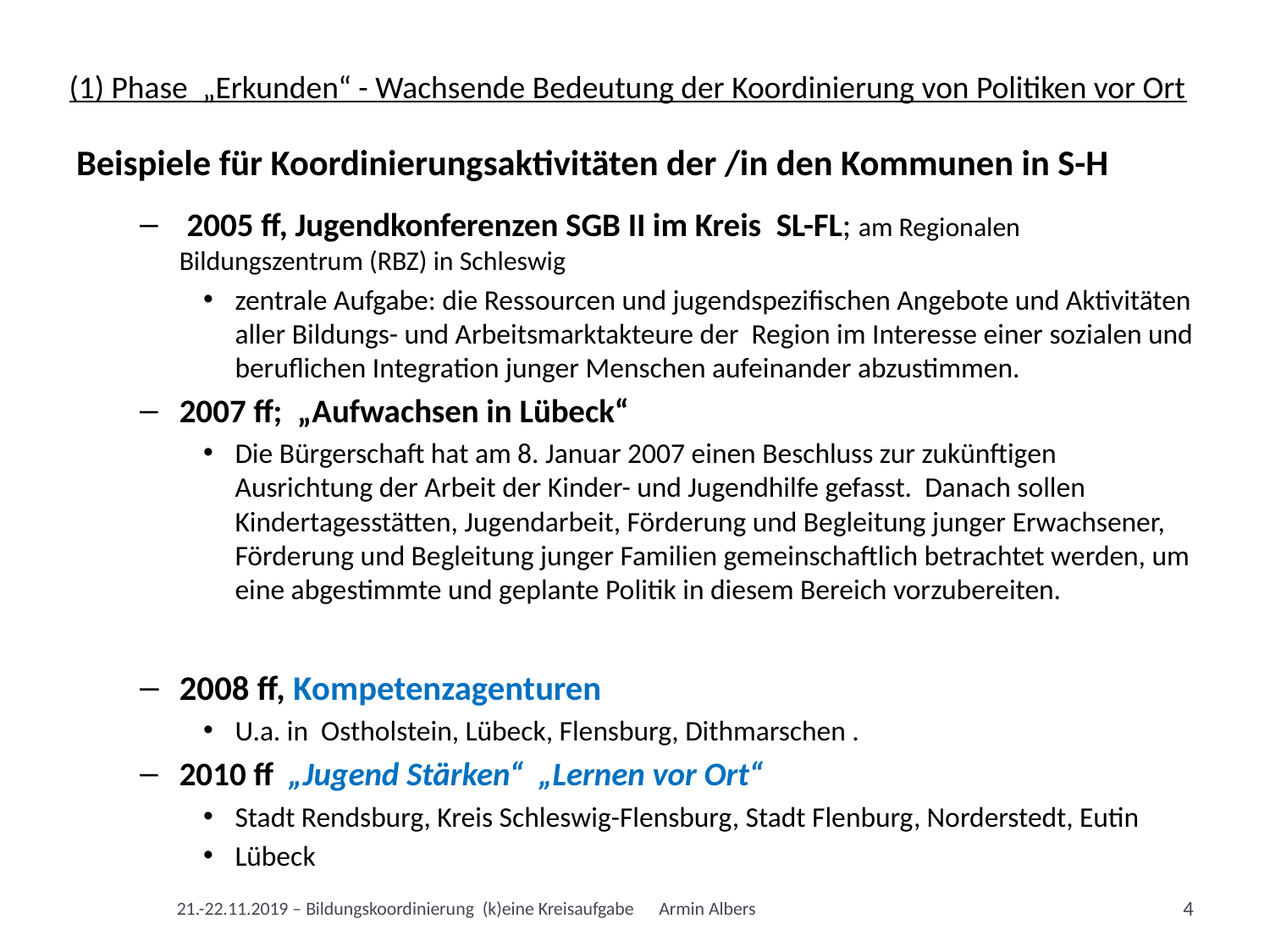

# (1) Phase  „Erkunden“ - Wachsende Bedeutung der Koordinierung von Politiken vor Ort
Beispiele für Koordinierungsaktivitäten der /in den Kommunen in S-H

 2005 ff, Jugendkonferenzen SGB II im Kreis  SL-FL; am Regionalen Bildungszentrum (RBZ) in Schleswig
zentrale Aufgabe: die Ressourcen und jugendspezifischen Angebote und Aktivitäten aller Bildungs- und Arbeitsmarktakteure der  Region im Interesse einer sozialen und beruflichen Integration junger Menschen aufeinander abzustimmen.
2007 ff;  „Aufwachsen in Lübeck“
Die Bürgerschaft hat am 8. Januar 2007 einen Beschluss zur zukünftigen Ausrichtung der Arbeit der Kinder- und Jugendhilfe gefasst.  Danach sollen Kindertagesstätten, Jugendarbeit, Förderung und Begleitung junger Erwachsener, Förderung und Begleitung junger Familien gemeinschaftlich betrachtet werden, um eine abgestimmte und geplante Politik in diesem Bereich vorzubereiten.

2008 ff, Kompetenzagenturen
U.a. in  Ostholstein, Lübeck, Flensburg, Dithmarschen .
2010 ff  „Jugend Stärken“  „Lernen vor Ort“
Stadt Rendsburg, Kreis Schleswig-Flensburg, Stadt Flenburg, Norderstedt, Eutin
Lübeck

21.-22.11.2019 – Bildungskoordinierung  (k)eine Kreisaufgabe      Armin Albers
4